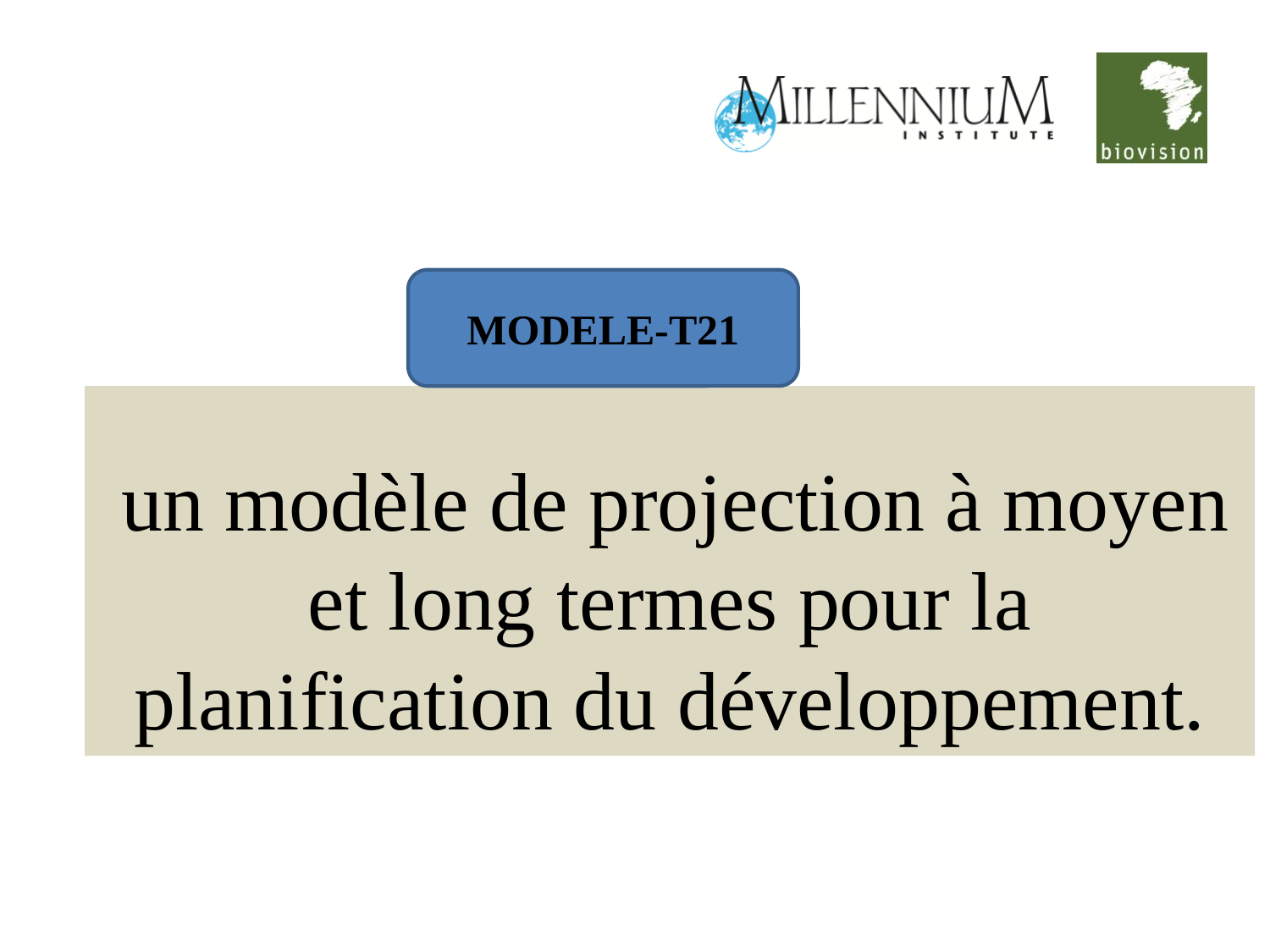

MODELE-T21
 un modèle de projection à moyen et long termes pour la planification du développement.